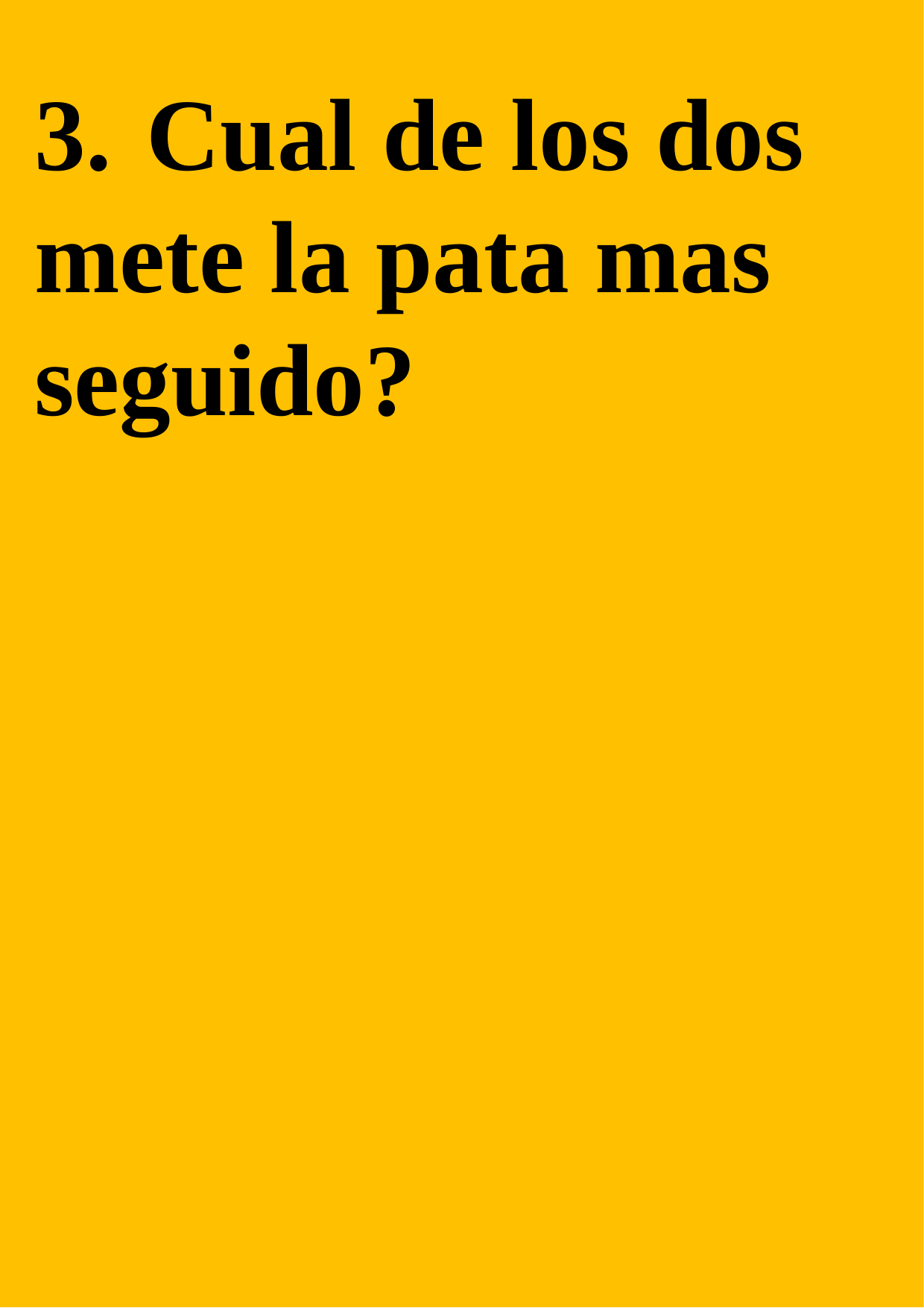

3.	Cual de los dos mete la pata mas seguido?